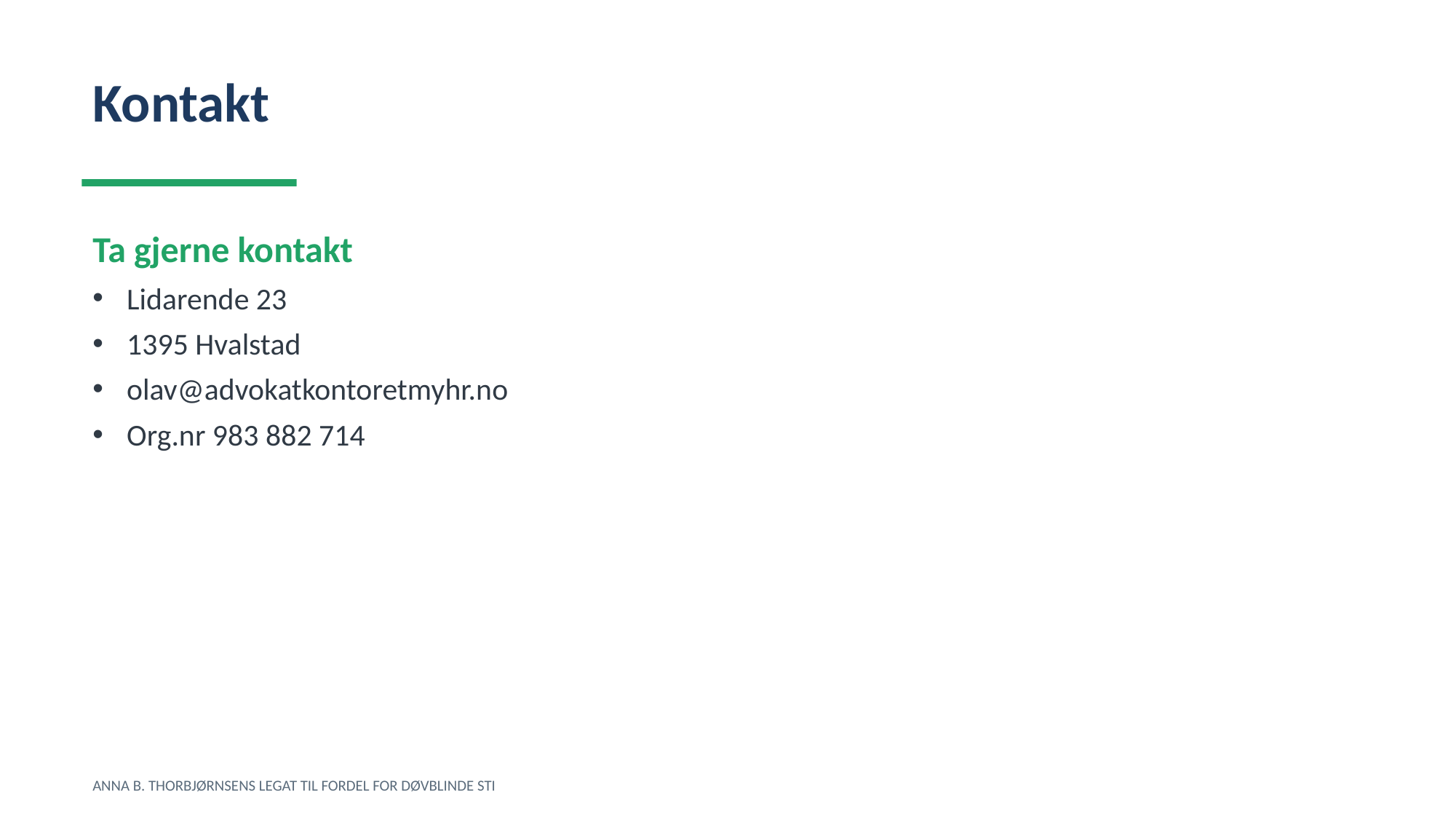

Kontakt

Ta gjerne kontakt
Lidarende 23
1395 Hvalstad
olav@advokatkontoretmyhr.no
Org.nr 983 882 714
ANNA B. THORBJØRNSENS LEGAT TIL FORDEL FOR DØVBLINDE STI